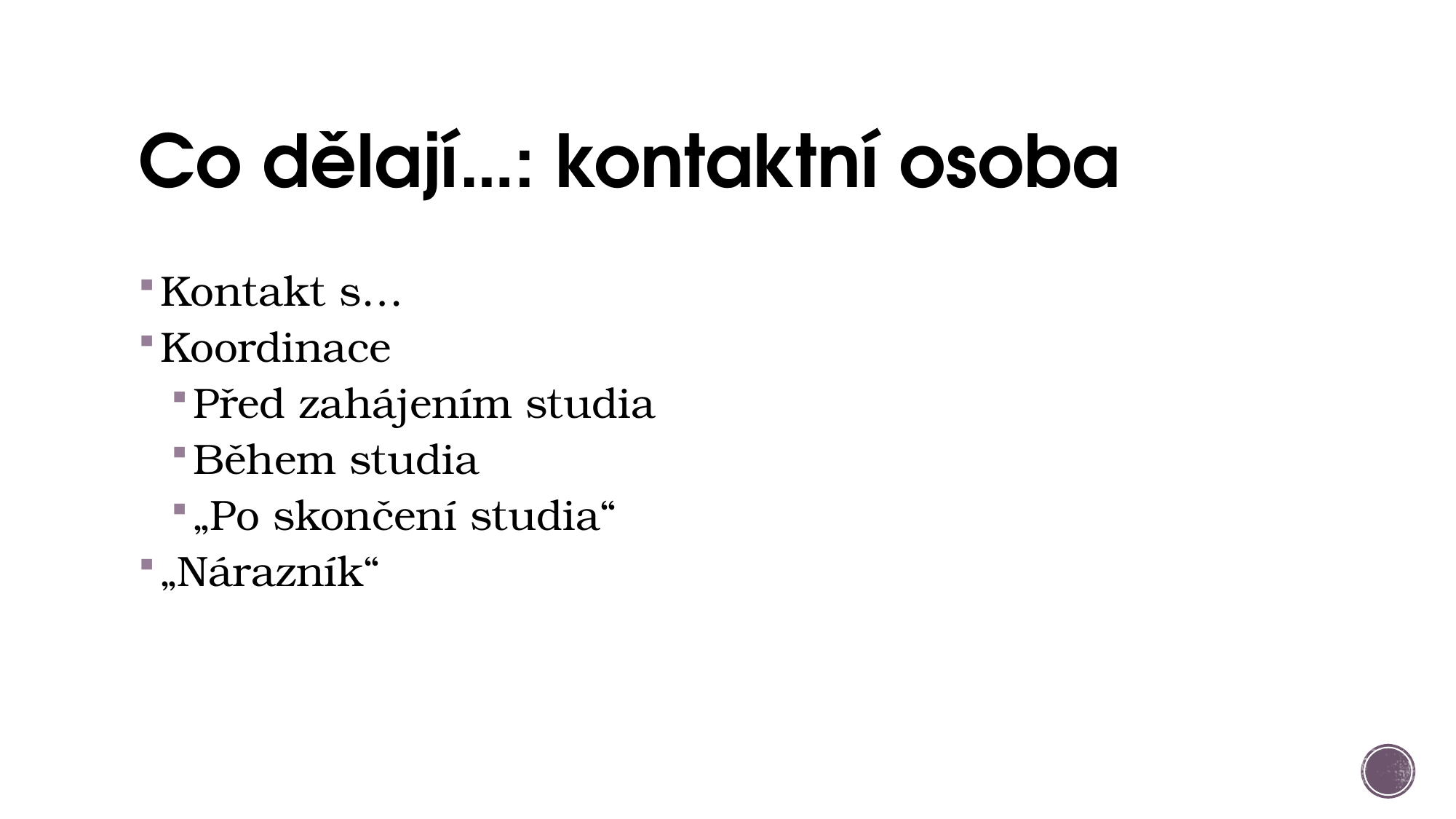

# Co dělají…: kontaktní osoba
Kontakt s…
Koordinace
Před zahájením studia
Během studia
„Po skončení studia“
„Nárazník“